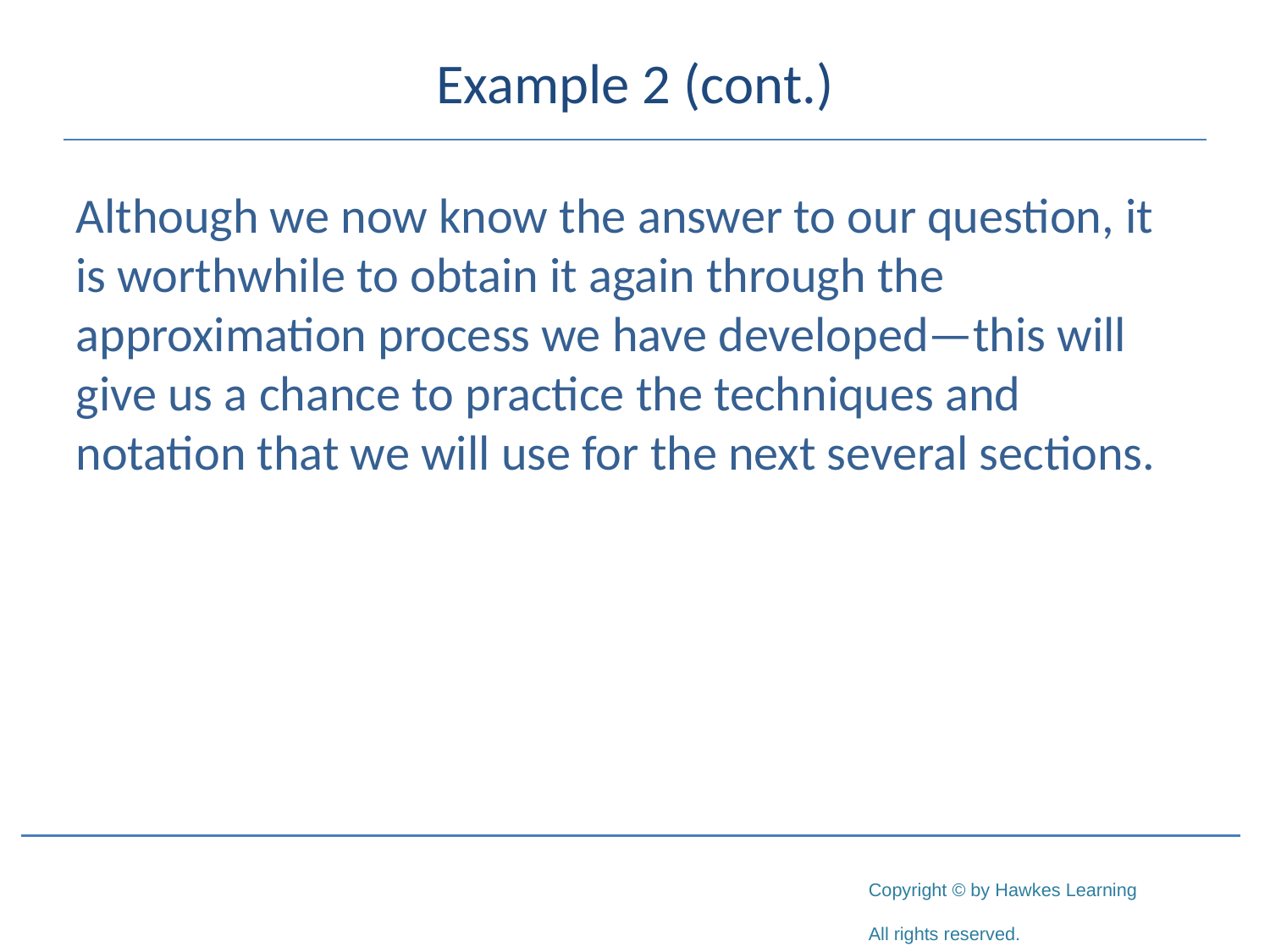

# Example 2 (cont.)
Although we now know the answer to our question, it is worthwhile to obtain it again through the approximation process we have developed—this will give us a chance to practice the techniques and notation that we will use for the next several sections.